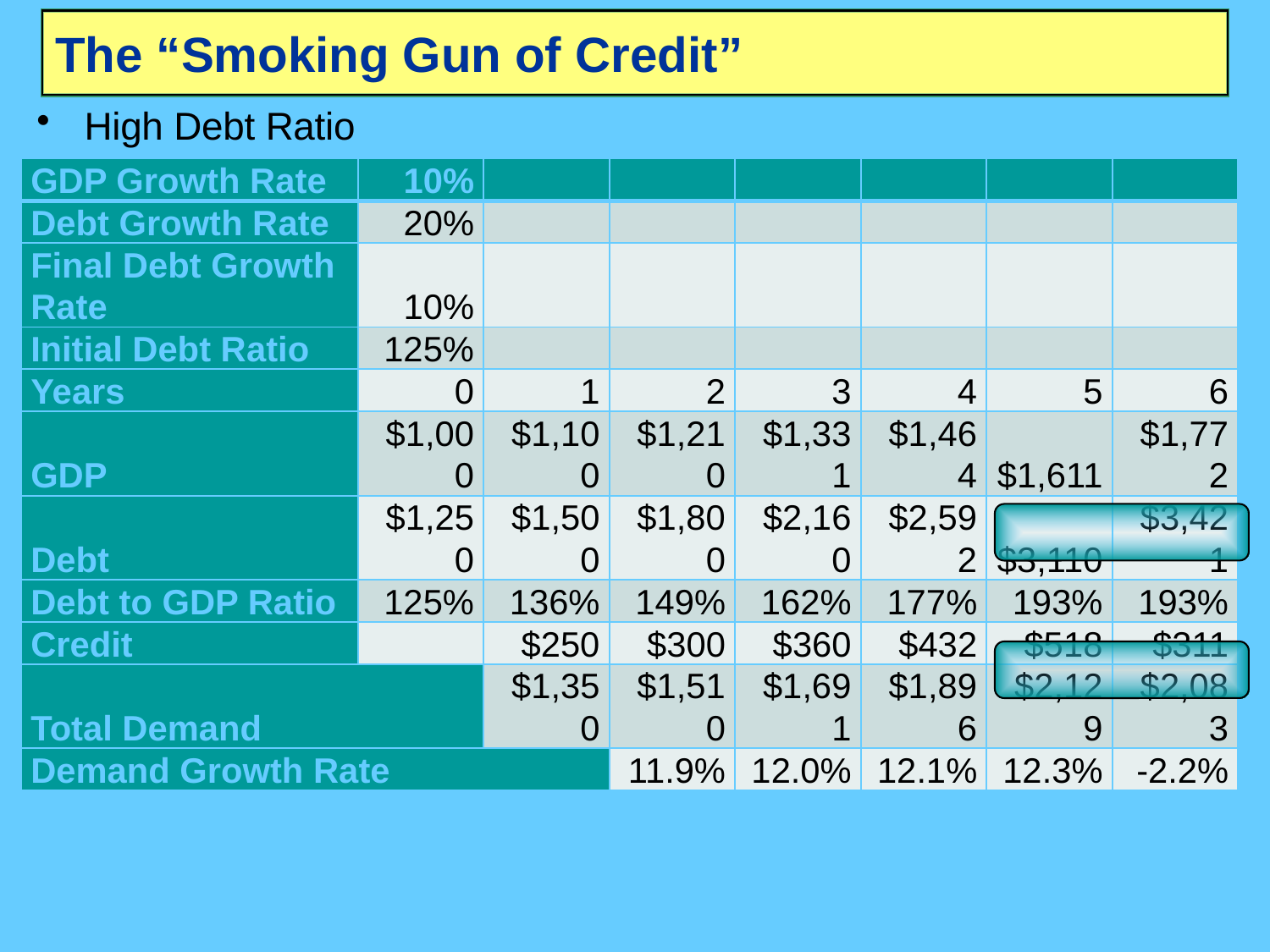

# The “Smoking Gun of Credit”
High Debt Ratio
| GDP Growth Rate | 10% |  |  |  |  |  |  |
| --- | --- | --- | --- | --- | --- | --- | --- |
| Debt Growth Rate | 20% |  |  |  |  |  |  |
| Final Debt Growth Rate | 10% |  |  |  |  |  |  |
| Initial Debt Ratio | 125% |  |  |  |  |  |  |
| Years | 0 | 1 | 2 | 3 | 4 | 5 | 6 |
| GDP | $1,000 | $1,100 | $1,210 | $1,331 | $1,464 | $1,611 | $1,772 |
| Debt | $1,250 | $1,500 | $1,800 | $2,160 | $2,592 | $3,110 | $3,421 |
| Debt to GDP Ratio | 125% | 136% | 149% | 162% | 177% | 193% | 193% |
| Credit |  | $250 | $300 | $360 | $432 | $518 | $311 |
| Total Demand |  | $1,350 | $1,510 | $1,691 | $1,896 | $2,129 | $2,083 |
| Demand Growth Rate |  |  | 11.9% | 12.0% | 12.1% | 12.3% | -2.2% |